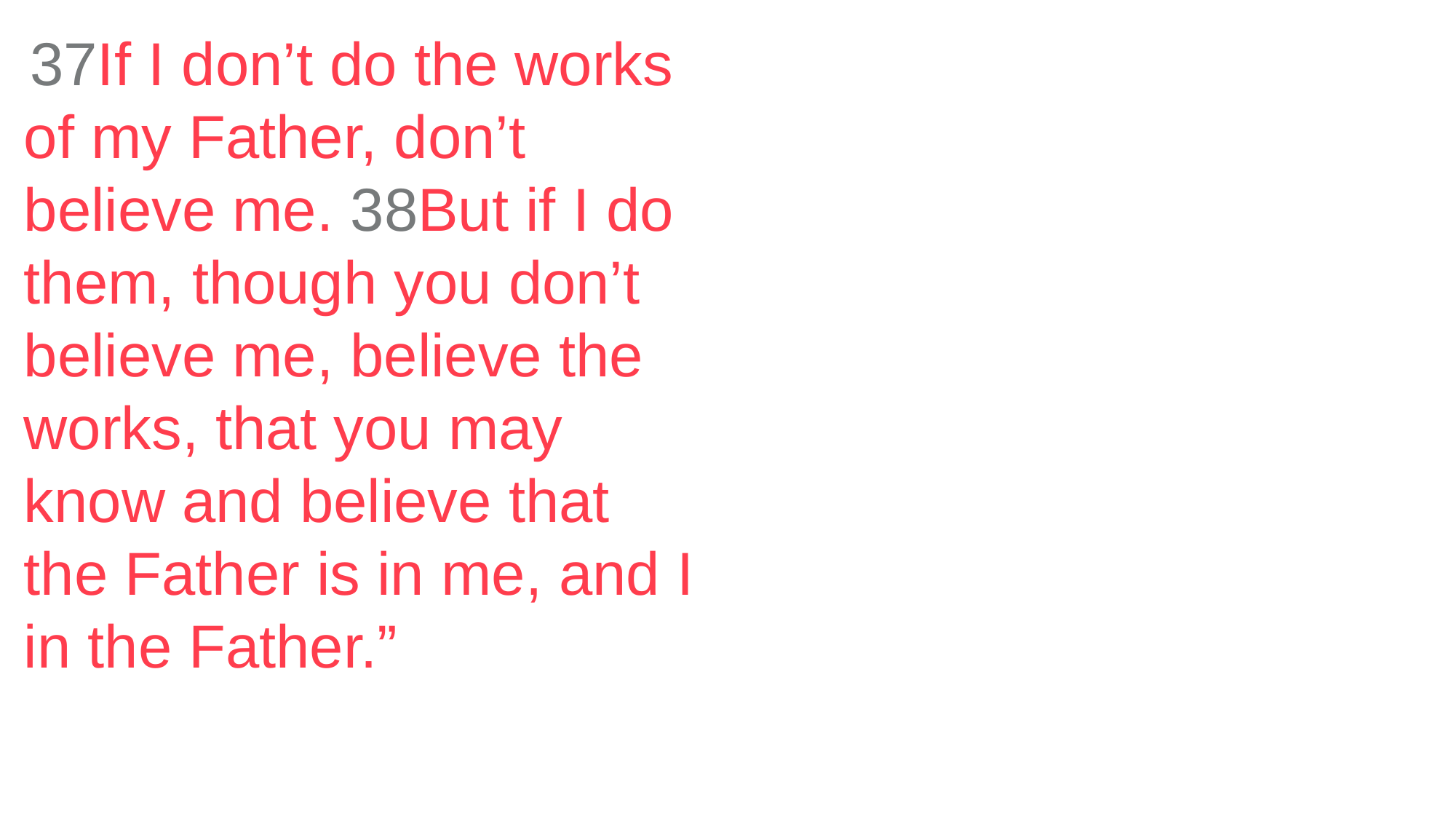

37If I don’t do the works of my Father, don’t believe me. 38But if I do them, though you don’t believe me, believe the works, that you may know and believe that the Father is in me, and I in the Father.”